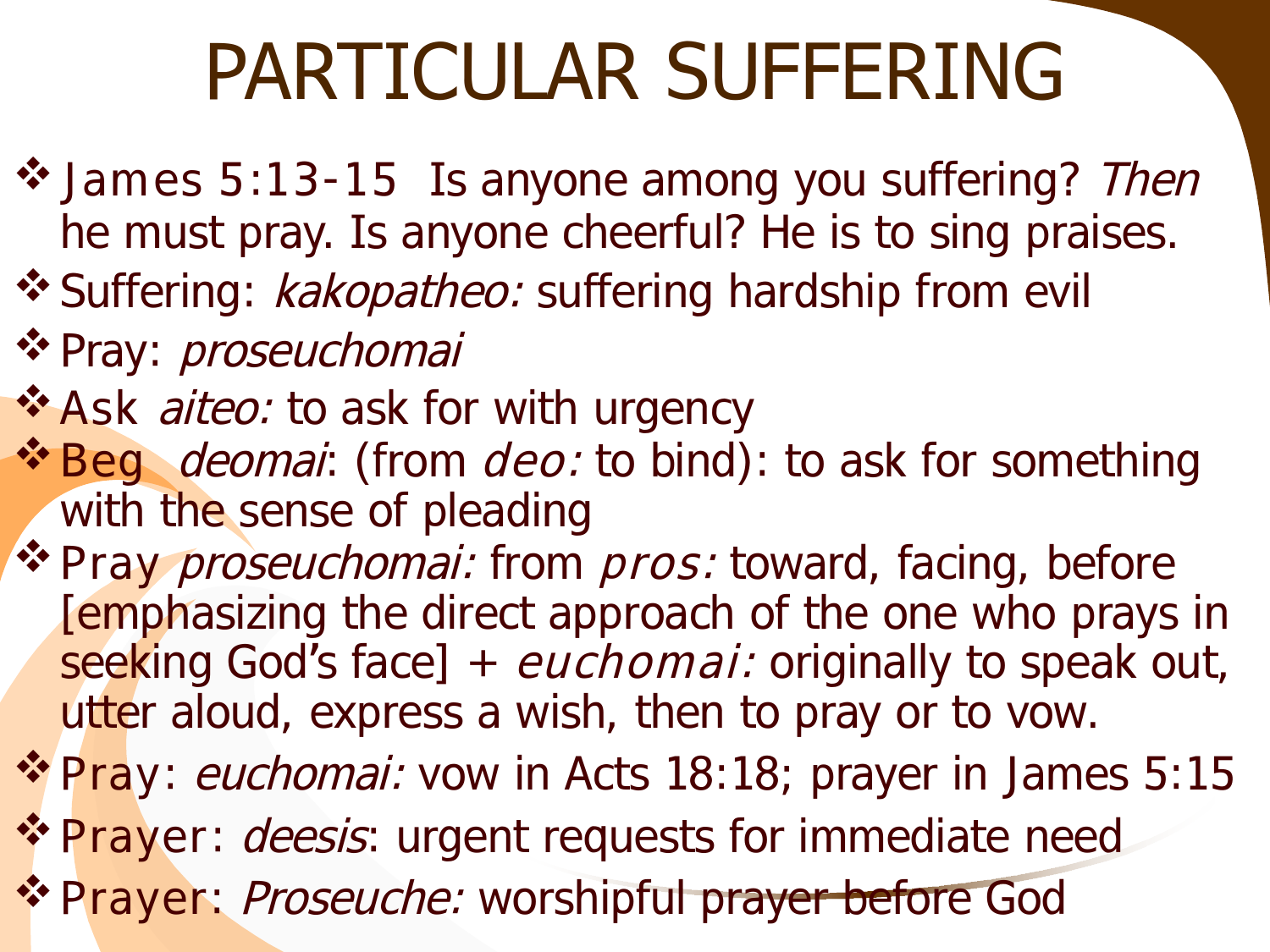

# PARTICULAR SUFFERING
James 5:13-15  Is anyone among you suffering? Then he must pray. Is anyone cheerful? He is to sing praises.
Suffering: kakopatheo: suffering hardship from evil
Pray: proseuchomai
Ask aiteo: to ask for with urgency
Beg  deomai: (from deo: to bind): to ask for something with the sense of pleading
Pray proseuchomai: from pros: toward, facing, before [emphasizing the direct approach of the one who prays in seeking God’s face] + euchomai: originally to speak out, utter aloud, express a wish, then to pray or to vow.
Pray: euchomai: vow in Acts 18:18; prayer in James 5:15
Prayer: deesis: urgent requests for immediate need
Prayer: Proseuche: worshipful prayer before God